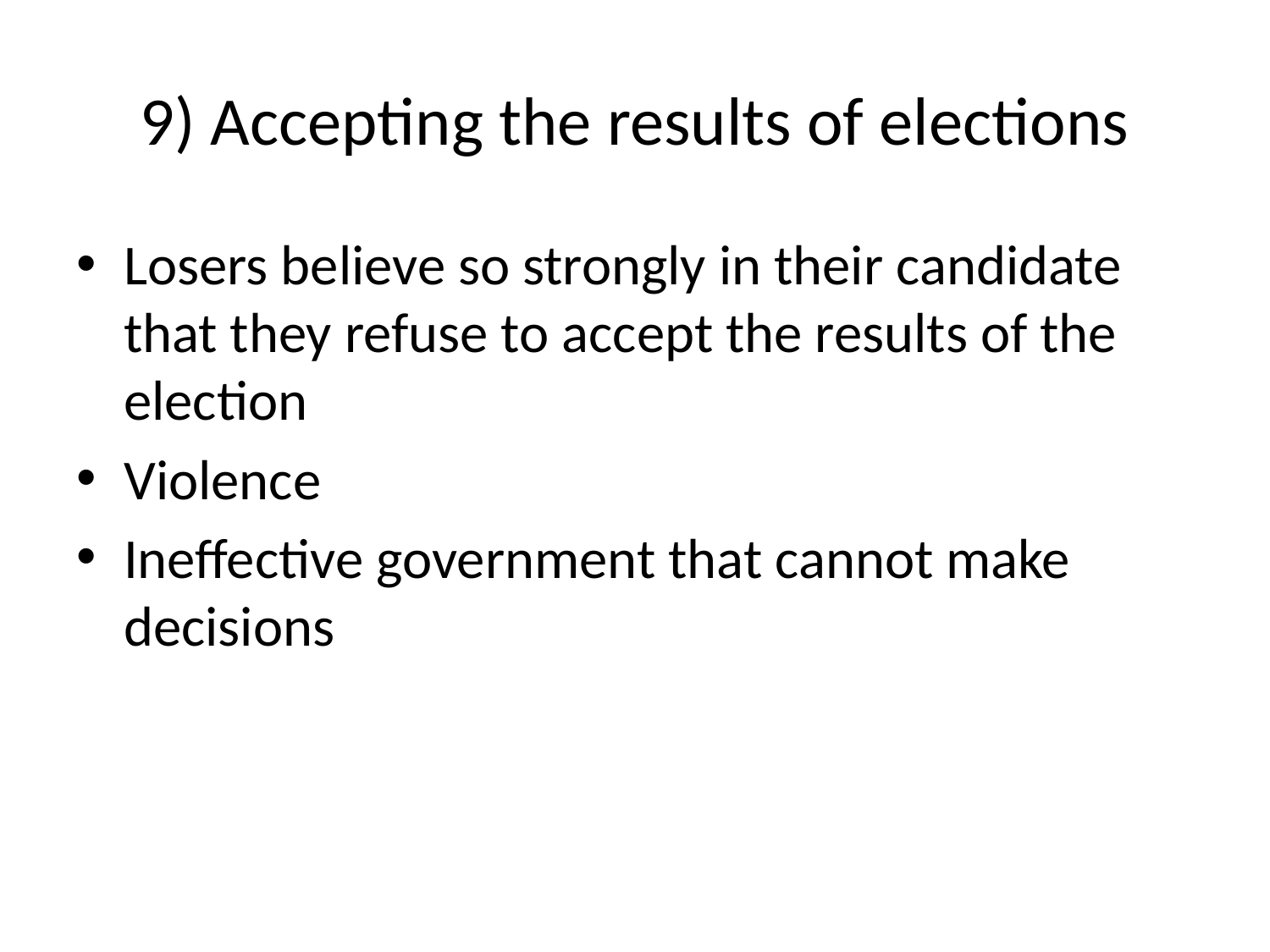

# 9) Accepting the results of elections
Losers believe so strongly in their candidate that they refuse to accept the results of the election
Violence
Ineffective government that cannot make decisions